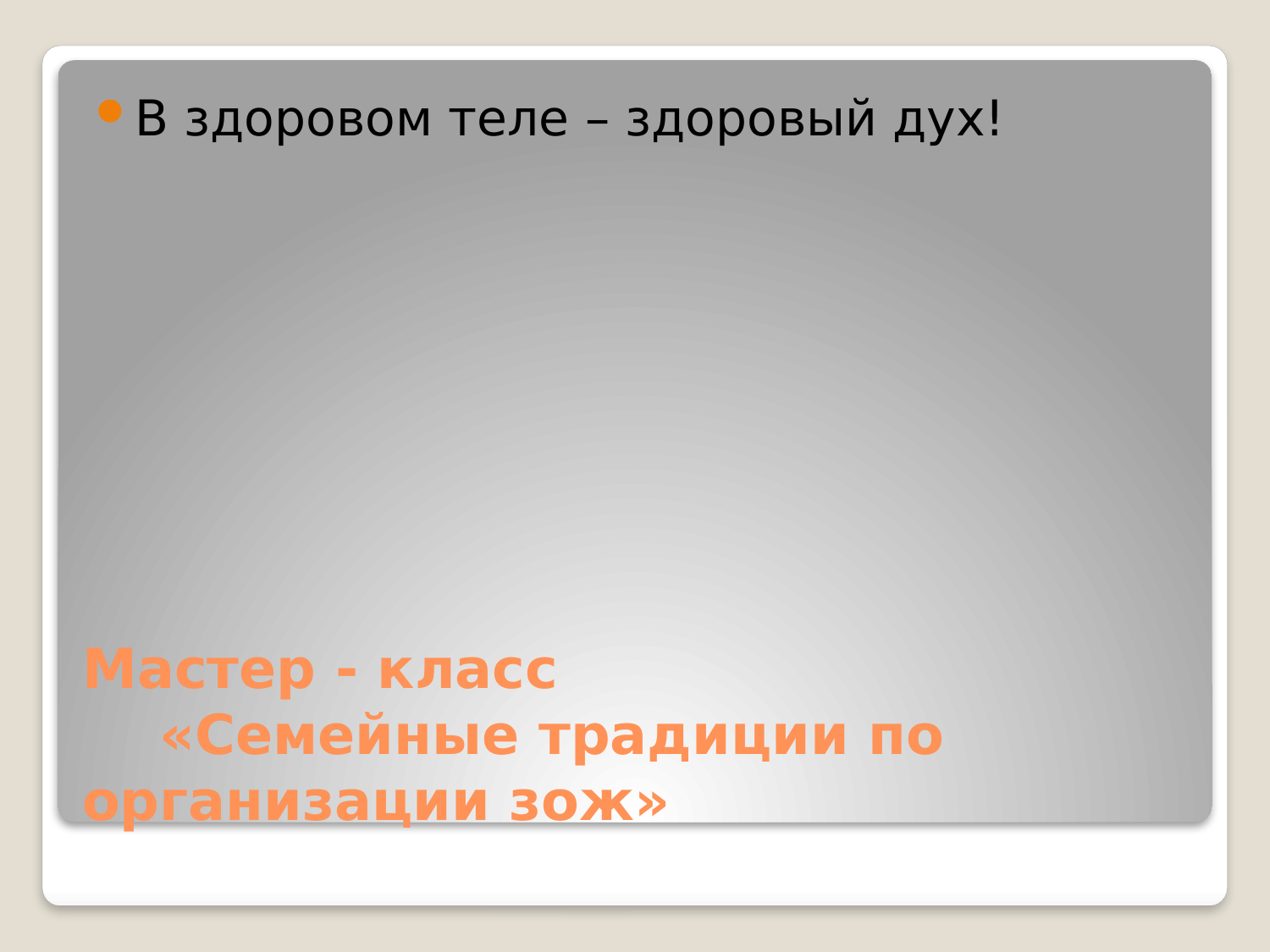

В здоровом теле – здоровый дух!
# Мастер - класс                                     «Семейные традиции по организации зож»